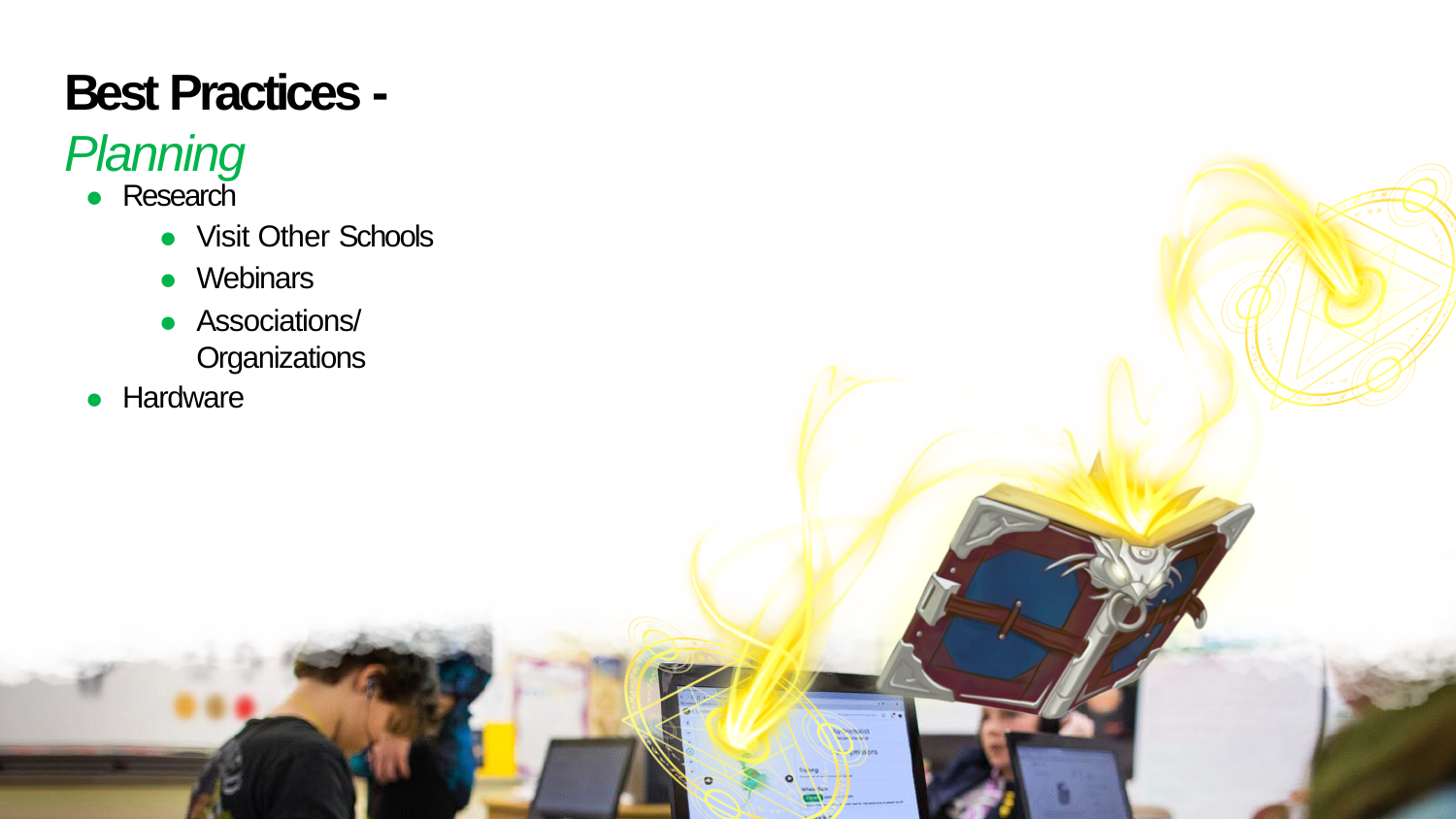

# Best Practices - Planning

Research
Visit Other Schools
Webinars
Associations/ Organizations
Hardware